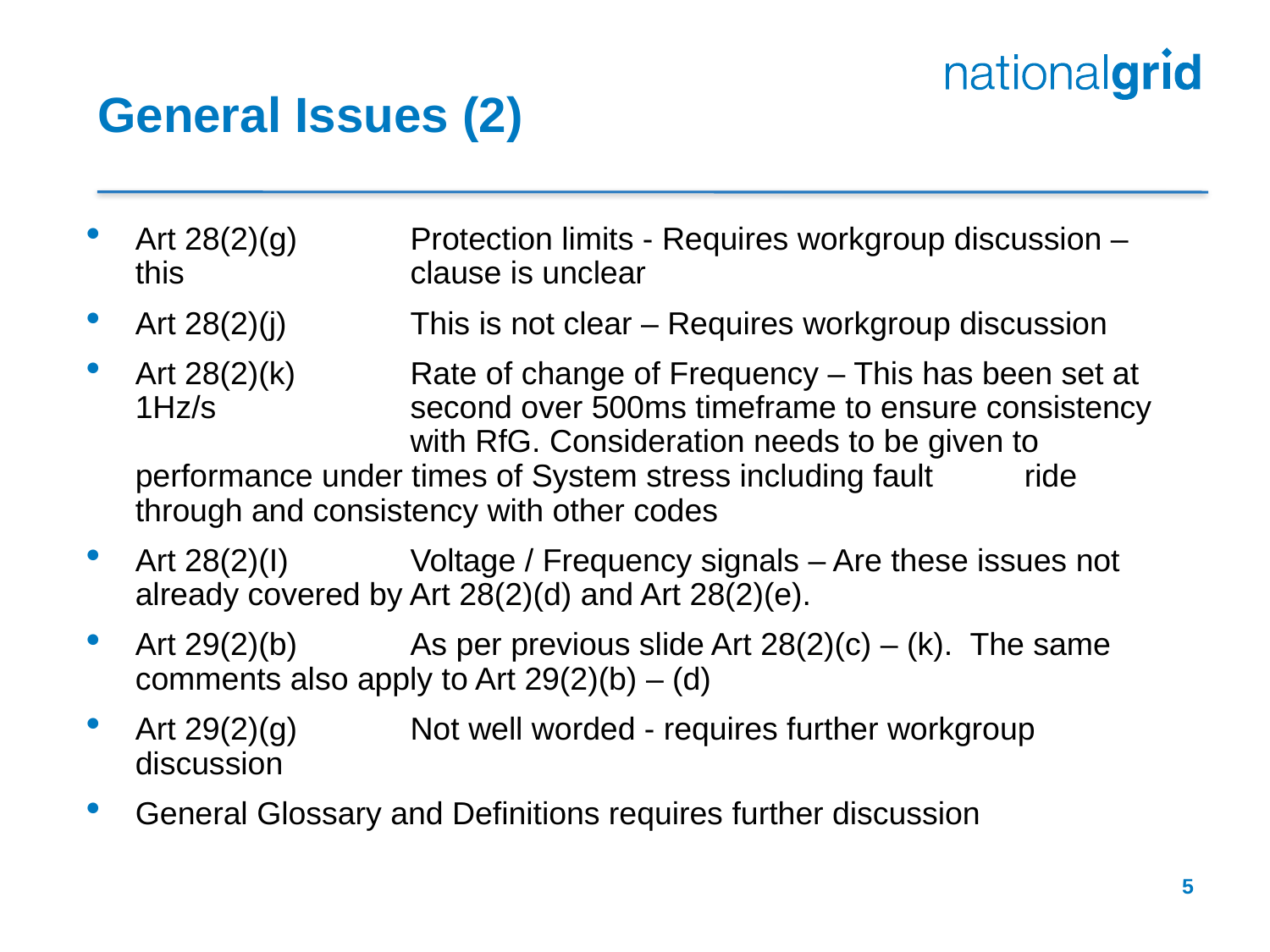

# General Issues (2)
Art 28(2)(g) 	Protection limits - Requires workgroup discussion – 	this 	clause is unclear
Art 28(2)(j) 	This is not clear – Requires workgroup discussion
Art 28(2)(k) 	Rate of change of Frequency – This has been set at 	1Hz/s 	second over 500ms timeframe to ensure consistency 	with RfG. Consideration needs to be given to 	performance under times of System stress including fault 	ride through and consistency with other codes
Art 28(2)(I)	Voltage / Frequency signals – Are these issues not 	already covered by Art 28(2)(d) and Art 28(2)(e).
Art 29(2)(b)	As per previous slide Art 28(2)(c) – (k).  The same 	comments also apply to Art 29(2)(b) – (d)
Art 29(2)(g)	Not well worded - requires further workgroup 	discussion
General Glossary and Definitions requires further discussion

5